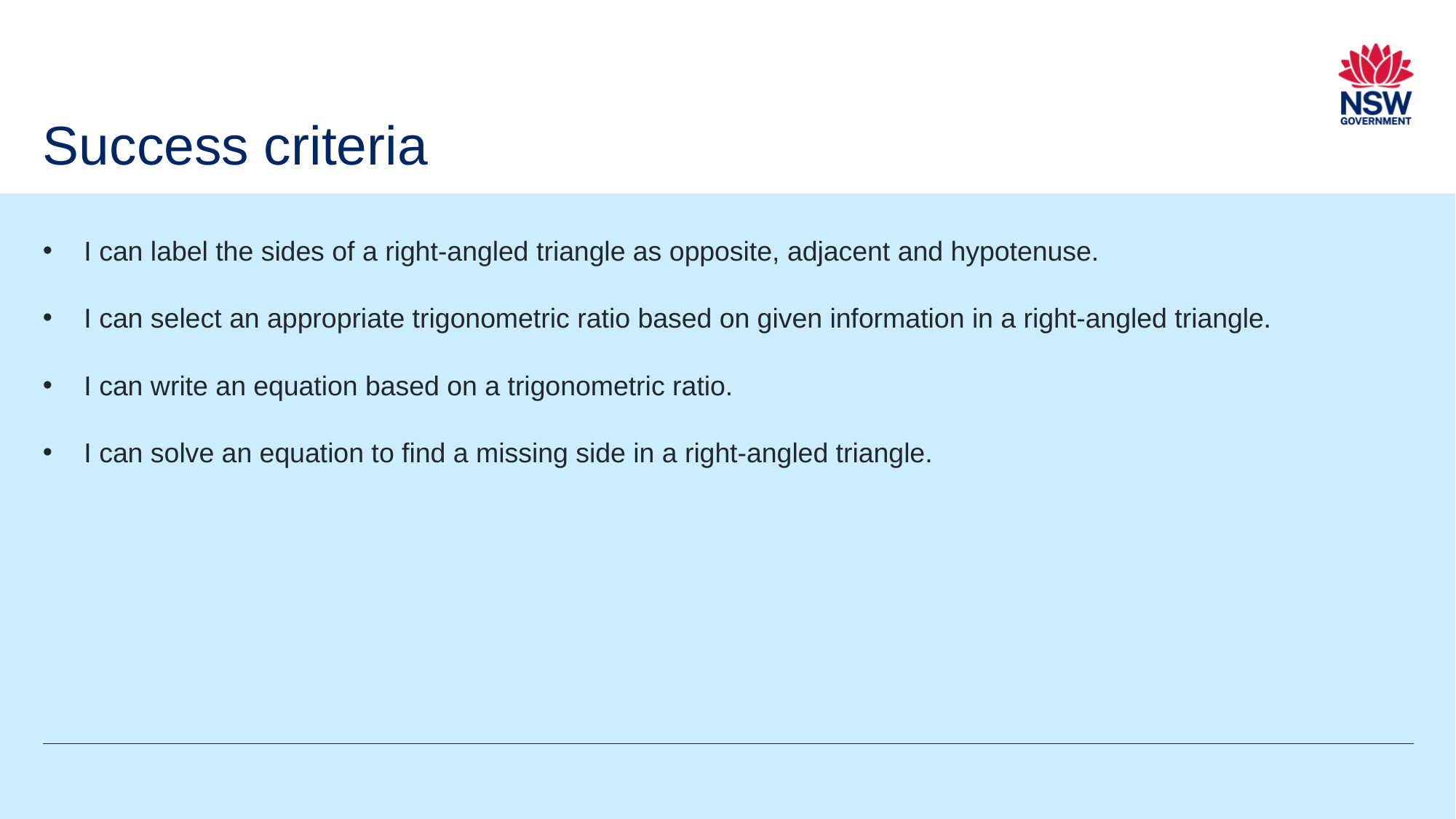

# Success criteria
I can label the sides of a right-angled triangle as opposite, adjacent and hypotenuse.
I can select an appropriate trigonometric ratio based on given information in a right-angled triangle.
I can write an equation based on a trigonometric ratio.
I can solve an equation to find a missing side in a right-angled triangle.